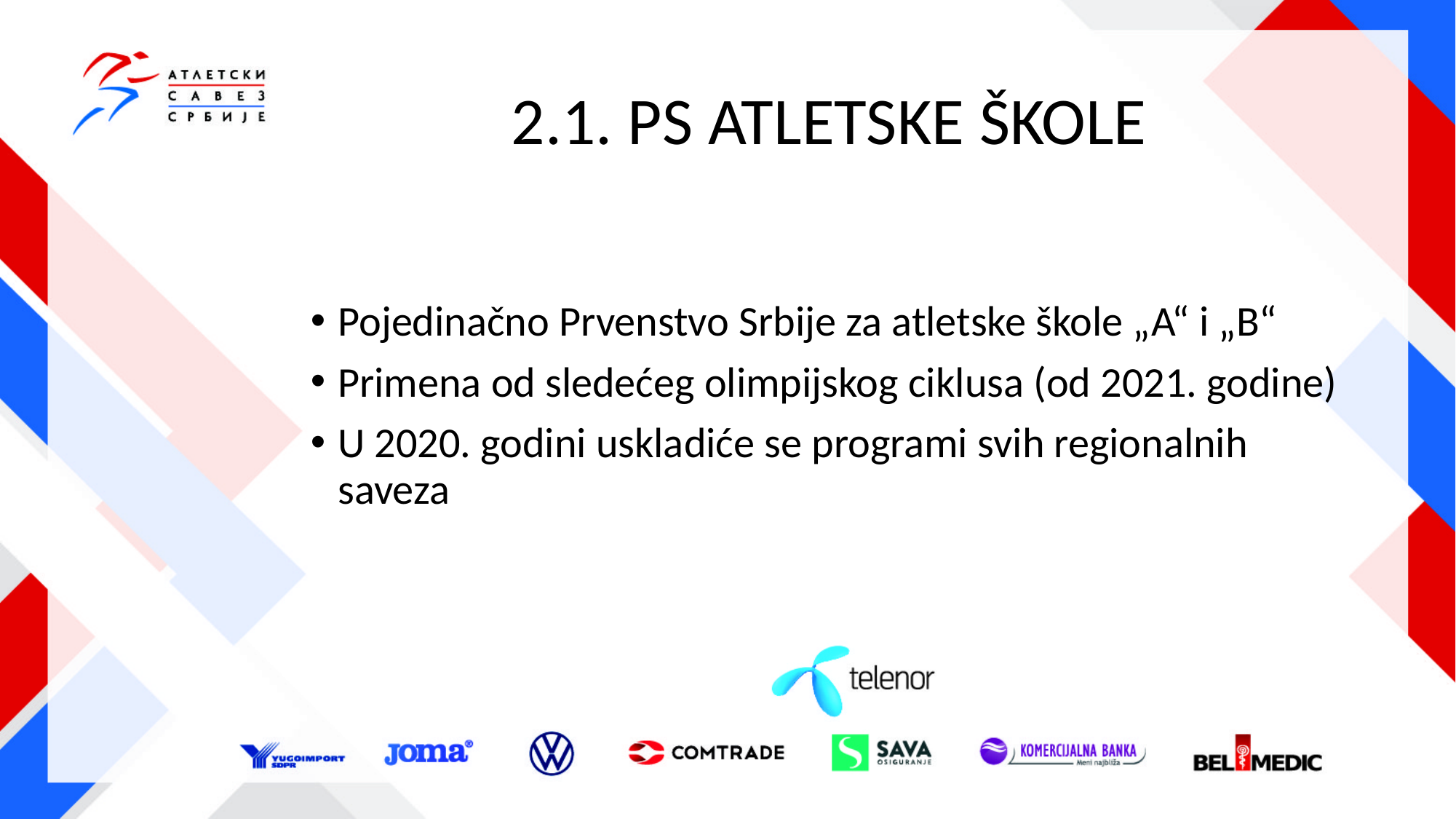

# 2.1. PS ATLETSKE ŠKOLE
Pojedinačno Prvenstvo Srbije za atletske škole „A“ i „B“
Primena od sledećeg olimpijskog ciklusa (od 2021. godine)
U 2020. godini uskladiće se programi svih regionalnih saveza